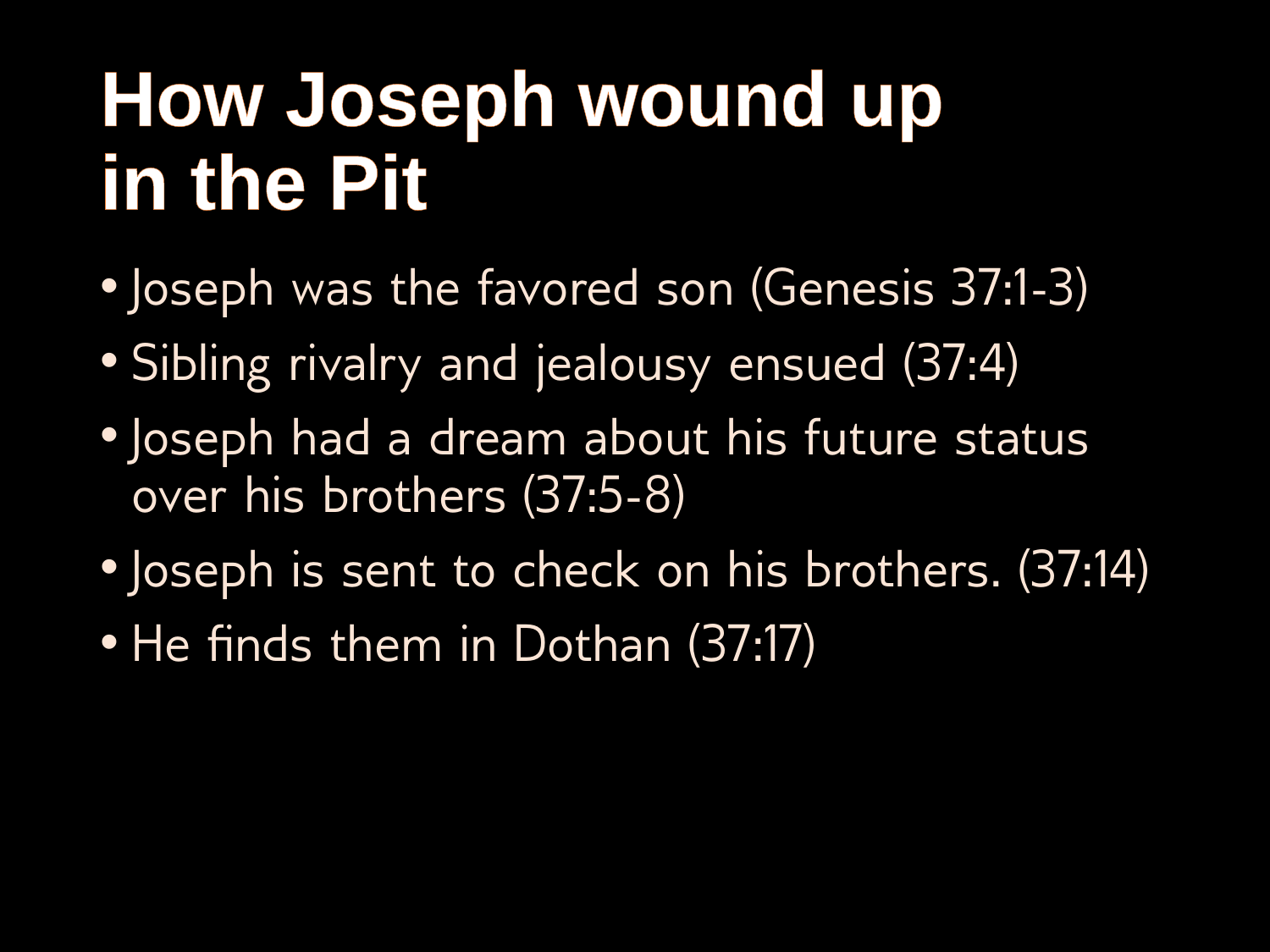

# How Joseph wound up in the Pit
Joseph was the favored son (Genesis 37:1-3)
Sibling rivalry and jealousy ensued (37:4)
Joseph had a dream about his future status over his brothers (37:5-8)
Joseph is sent to check on his brothers. (37:14)
He finds them in Dothan (37:17)